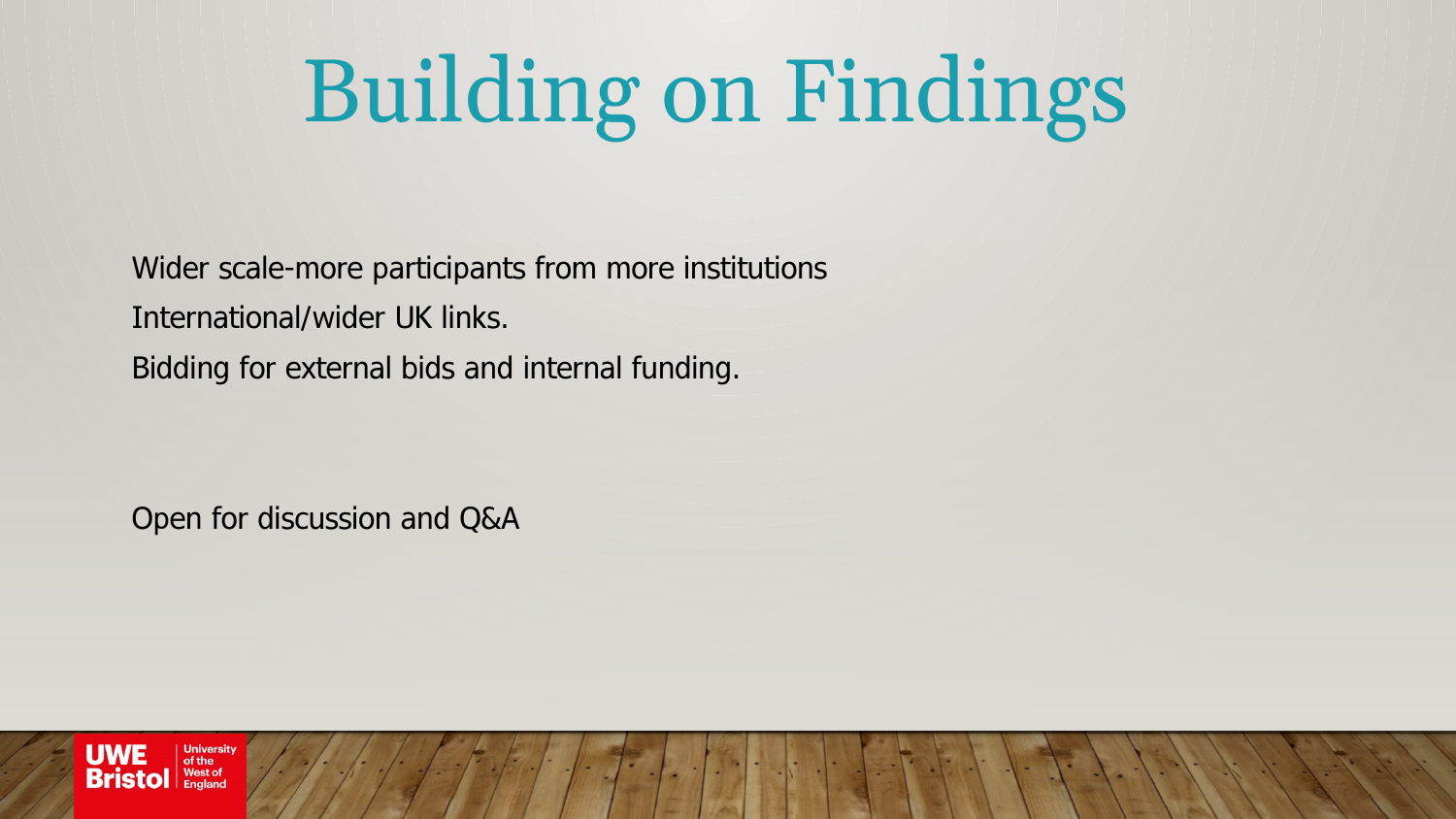

Building on Findings
Wider scale-more participants from more institutions
International/wider UK links.
Bidding for external bids and internal funding.

Open for discussion and Q&A